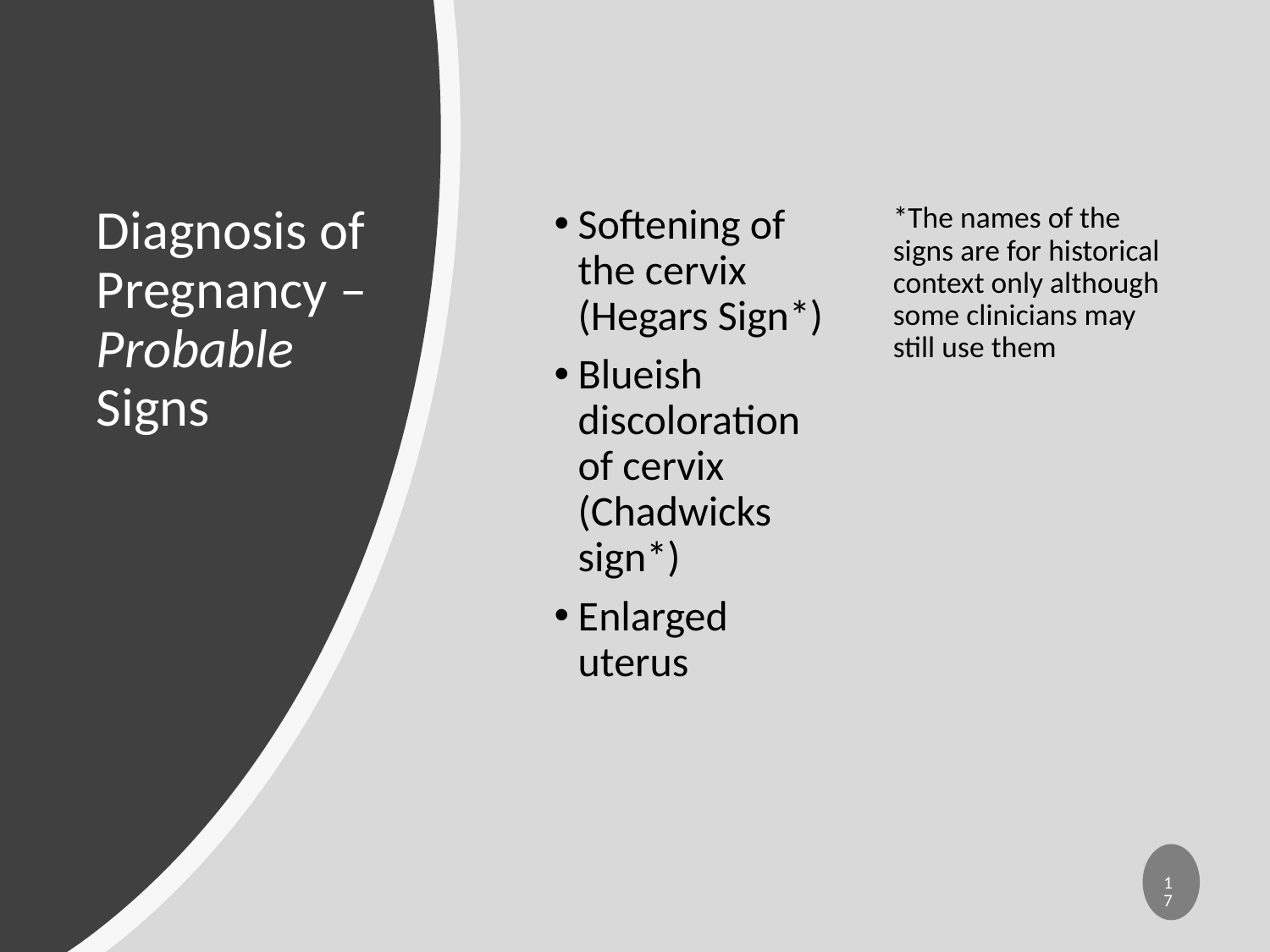

# Diagnosis of Pregnancy – Probable Signs
Softening of the cervix (Hegars Sign*)
Blueish discoloration of cervix (Chadwicks sign*)
Enlarged uterus

*The names of the signs are for historical context only although some clinicians may still use them
17